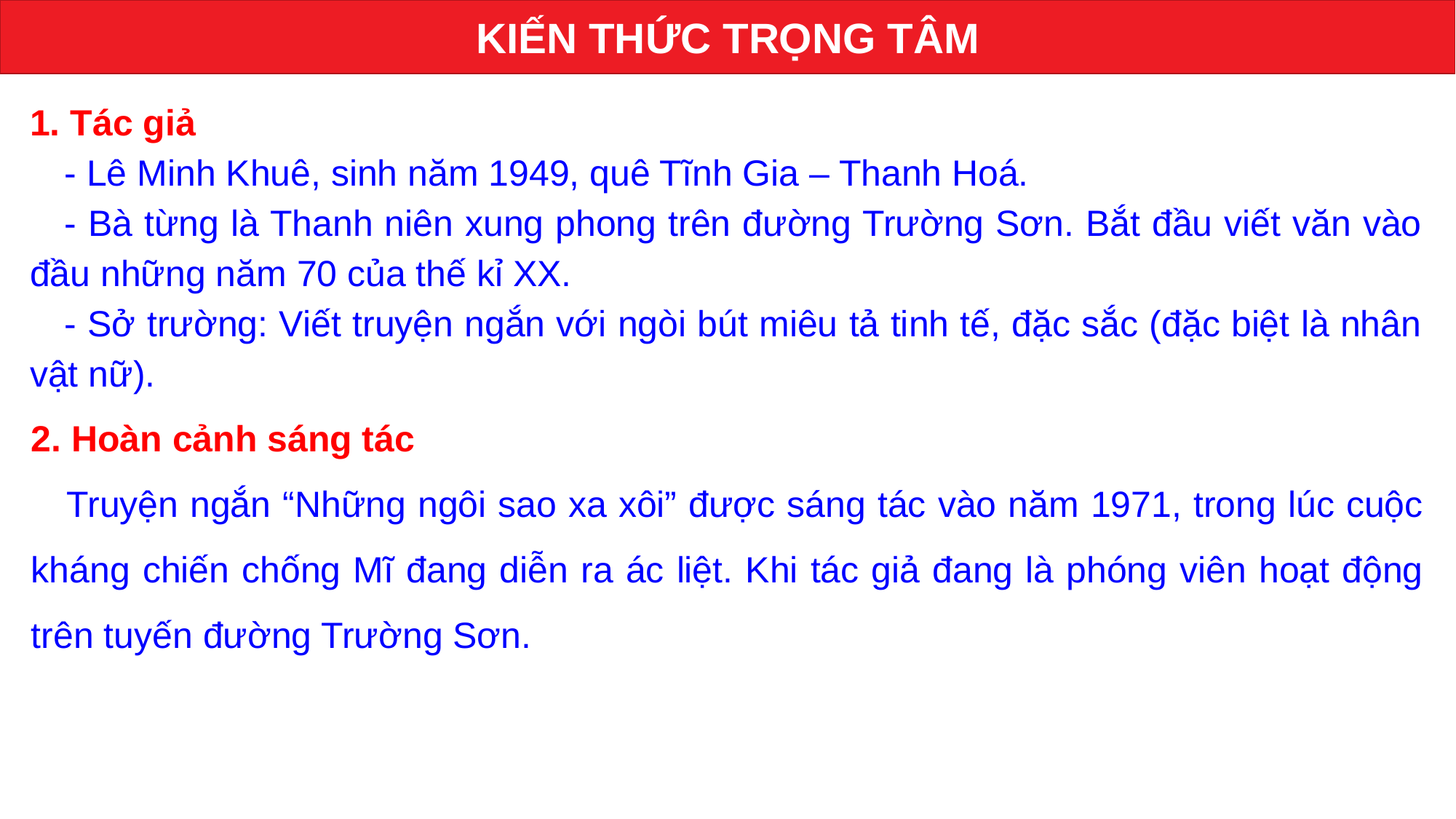

KIẾN THỨC TRỌNG TÂM
1. Tác giả
- Lê Minh Khuê, sinh năm 1949, quê Tĩnh Gia – Thanh Hoá.
- Bà từng là Thanh niên xung phong trên đường Trường Sơn. Bắt đầu viết văn vào đầu những năm 70 của thế kỉ XX.
- Sở trường: Viết truyện ngắn với ngòi bút miêu tả tinh tế, đặc sắc (đặc biệt là nhân vật nữ).
2. Hoàn cảnh sáng tác
   Truyện ngắn “Những ngôi sao xa xôi” được sáng tác vào năm 1971, trong lúc cuộc kháng chiến chống Mĩ đang diễn ra ác liệt. Khi tác giả đang là phóng viên hoạt động trên tuyến đường Trường Sơn.